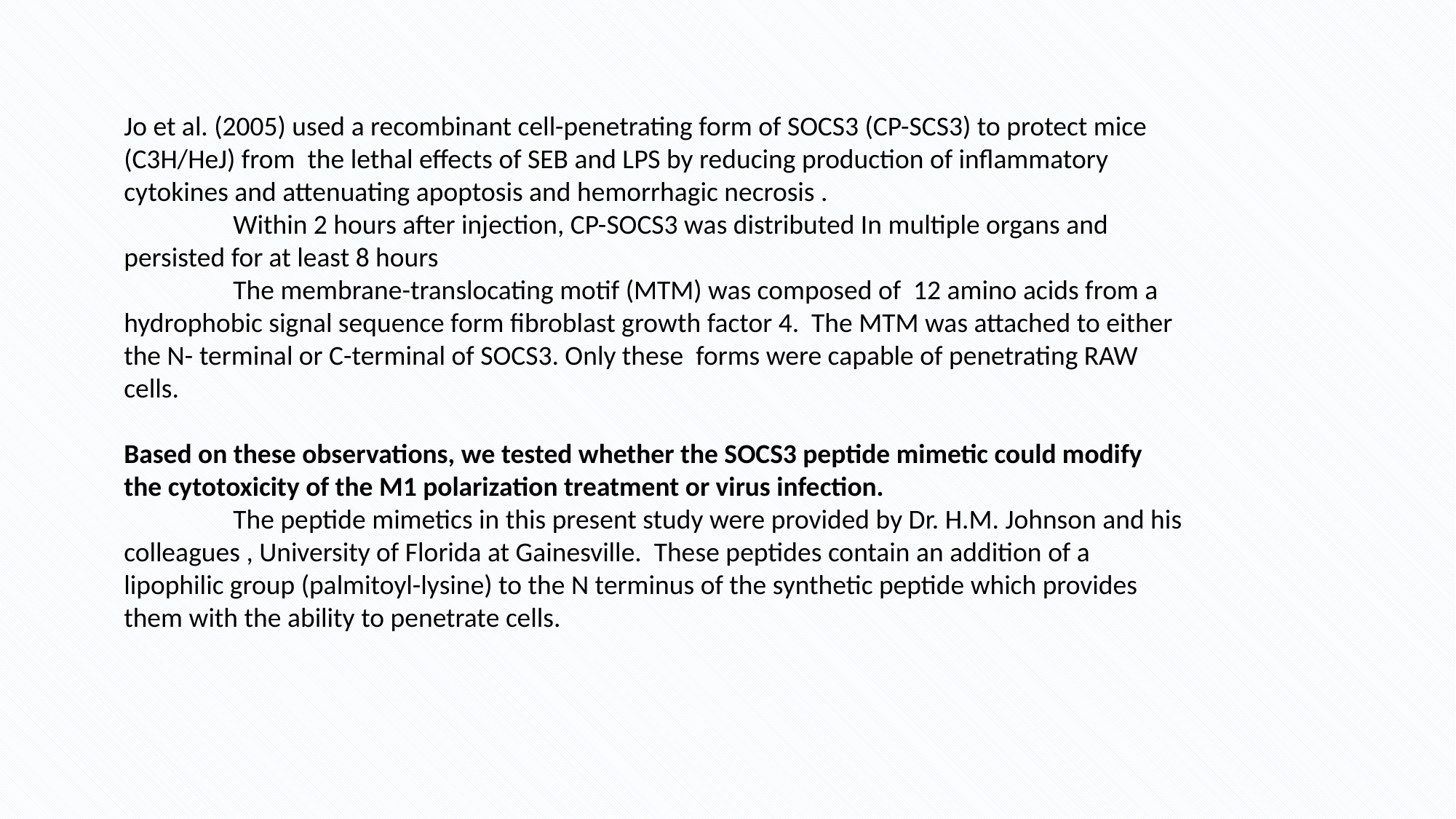

Jo et al. (2005) used a recombinant cell-penetrating form of SOCS3 (CP-SCS3) to protect mice (C3H/HeJ) from  the lethal effects of SEB and LPS by reducing production of inflammatory cytokines and attenuating apoptosis and hemorrhagic necrosis .
	Within 2 hours after injection, CP-SOCS3 was distributed In multiple organs and persisted for at least 8 hours
	The membrane-translocating motif (MTM) was composed of  12 amino acids from a hydrophobic signal sequence form fibroblast growth factor 4.  The MTM was attached to either the N- terminal or C-terminal of SOCS3. Only these  forms were capable of penetrating RAW cells.

Based on these observations, we tested whether the SOCS3 peptide mimetic could modify the cytotoxicity of the M1 polarization treatment or virus infection.
 	The peptide mimetics in this present study were provided by Dr. H.M. Johnson and his colleagues , University of Florida at Gainesville.  These peptides contain an addition of a
lipophilic group (palmitoyl-lysine) to the N terminus of the synthetic peptide which provides them with the ability to penetrate cells.